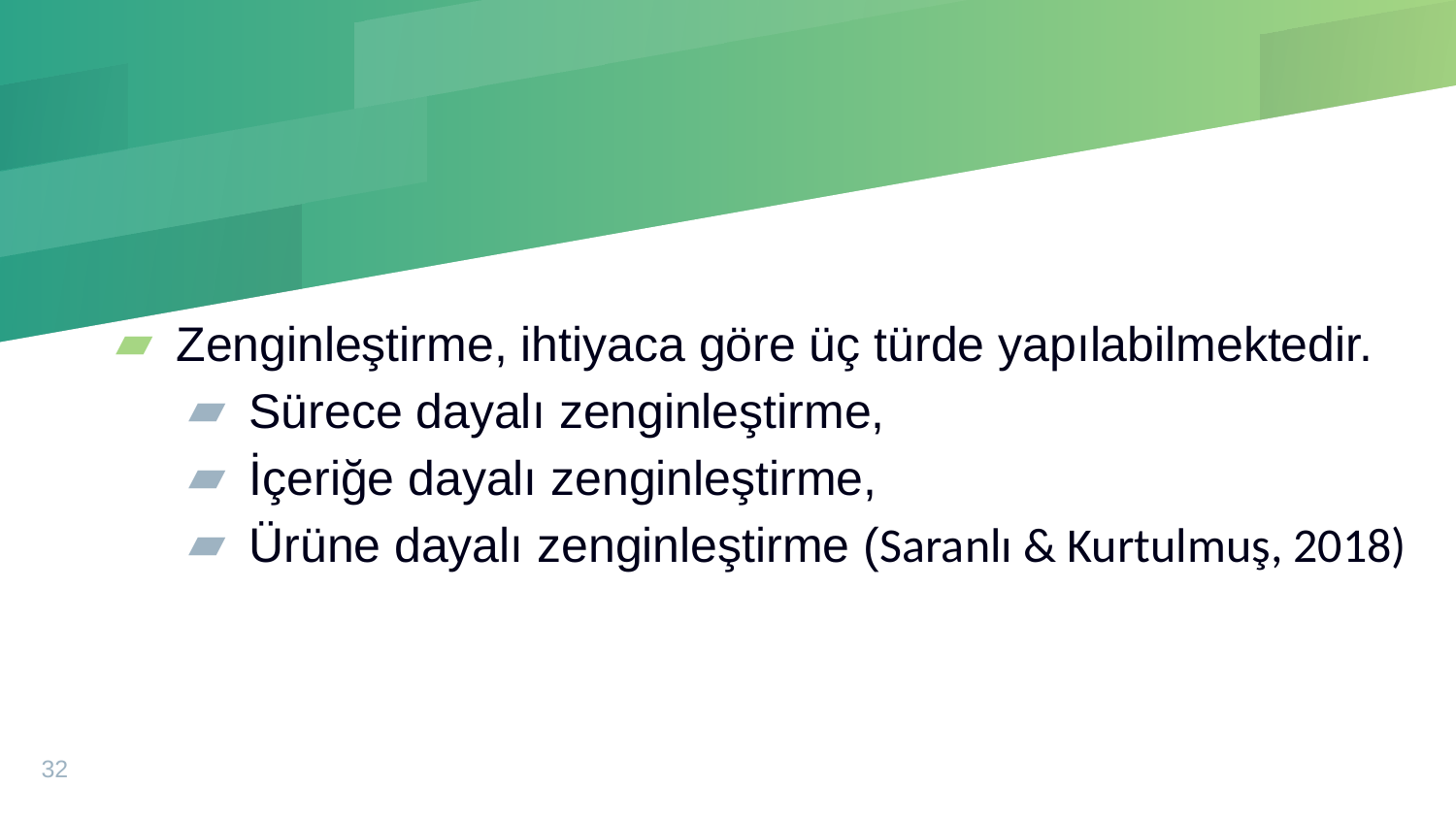

#
Zenginleştirme, ihtiyaca göre üç türde yapılabilmektedir.
Sürece dayalı zenginleştirme,
İçeriğe dayalı zenginleştirme,
Ürüne dayalı zenginleştirme (Saranlı & Kurtulmuş, 2018)
32